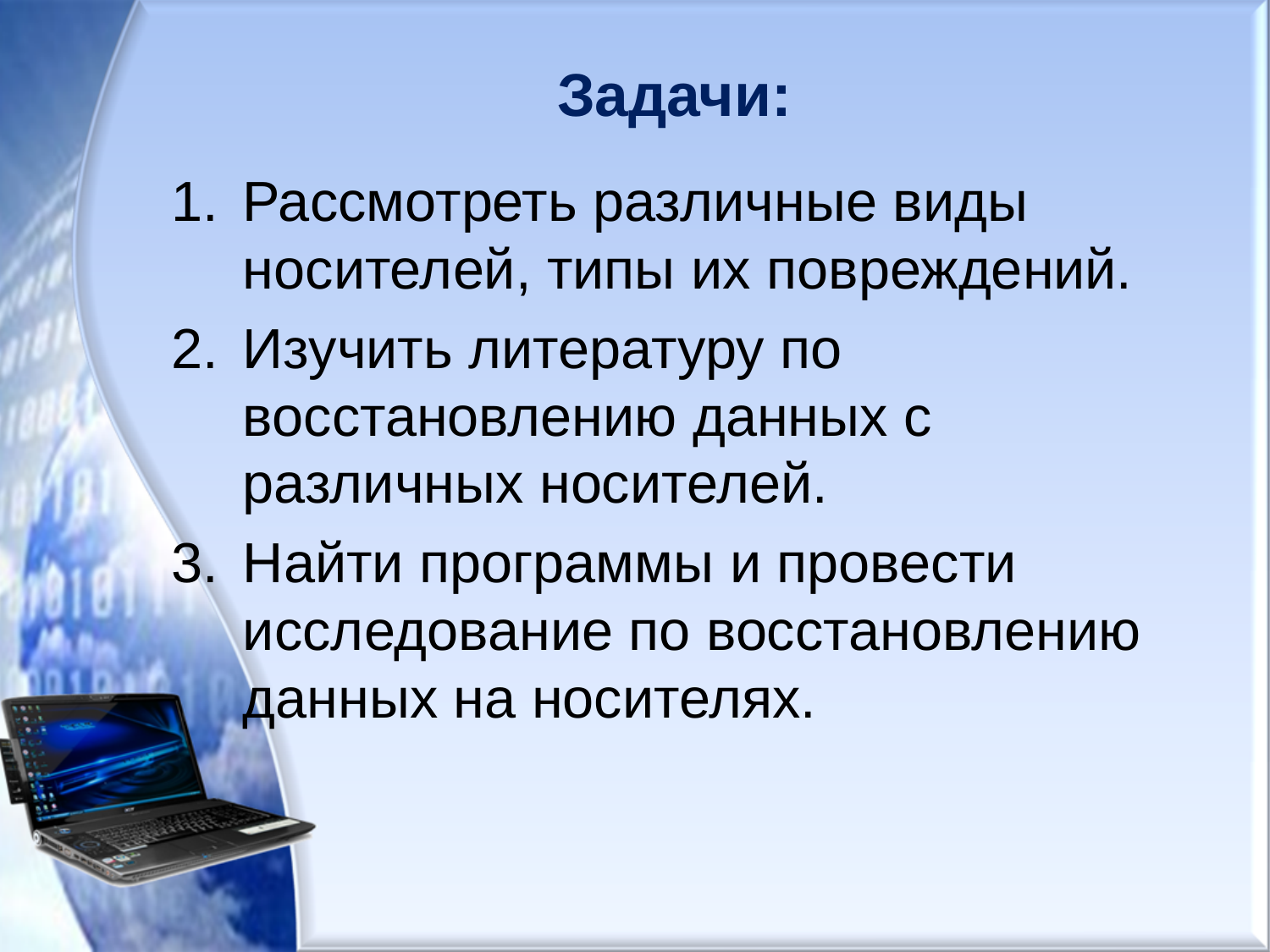

# Задачи:
Рассмотреть различные виды носителей, типы их повреждений.
Изучить литературу по восстановлению данных с различных носителей.
Найти программы и провести исследование по восстановлению данных на носителях.